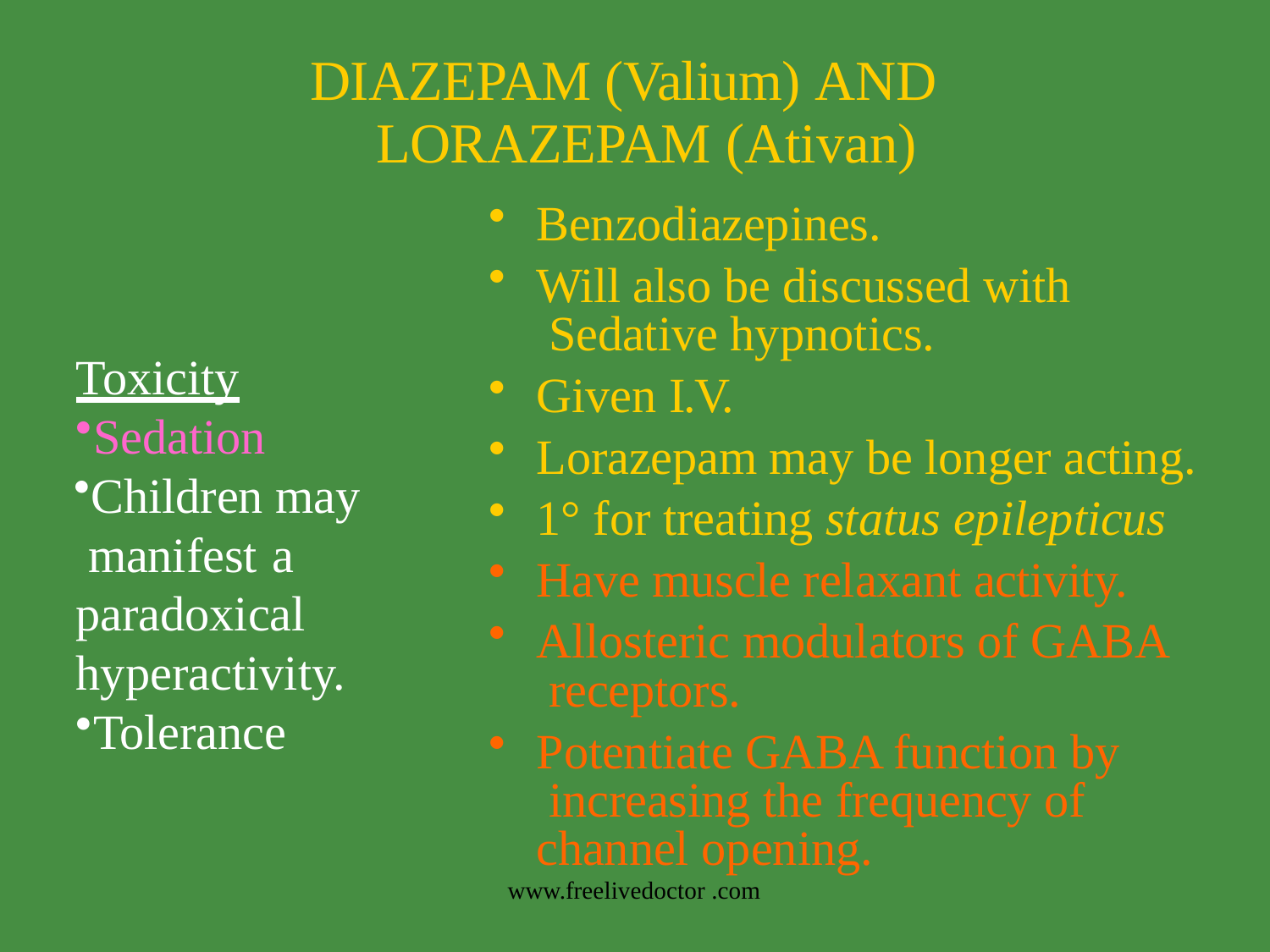

# DIAZEPAM (Valium) AND  LORAZEPAM (Ativan)
Benzodiazepines.
Will also be discussed with  Sedative hypnotics.
Given I.V.
Toxicity
Sedation
Lorazepam may be longer acting.
1° for treating status epilepticus
Have muscle relaxant activity.
Allosteric modulators of GABA  receptors.
Potentiate GABA function by  increasing the frequency of  channel opening.
Children may  manifest	a  paradoxical  hyperactivity.
Tolerance
www.freelivedoctor .com